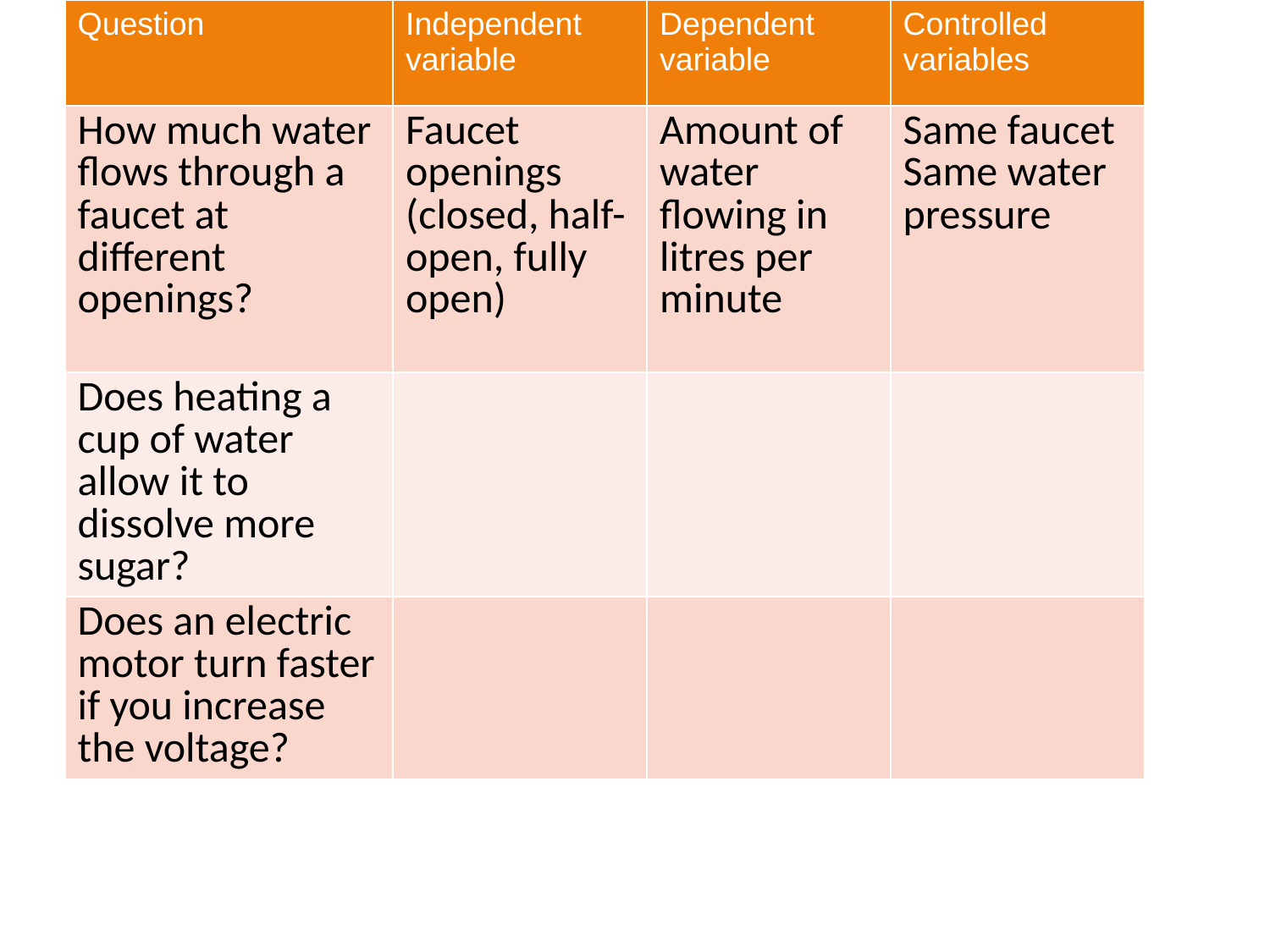

| Question | Independent variable | Dependent variable | Controlled variables |
| --- | --- | --- | --- |
| How much water flows through a faucet at different openings? | Faucet openings (closed, half-open, fully open) | Amount of water flowing in litres per minute | Same faucet Same water pressure |
| Does heating a cup of water allow it to dissolve more sugar? |  |  |  |
| Does an electric motor turn faster if you increase the voltage? |  |  |  |